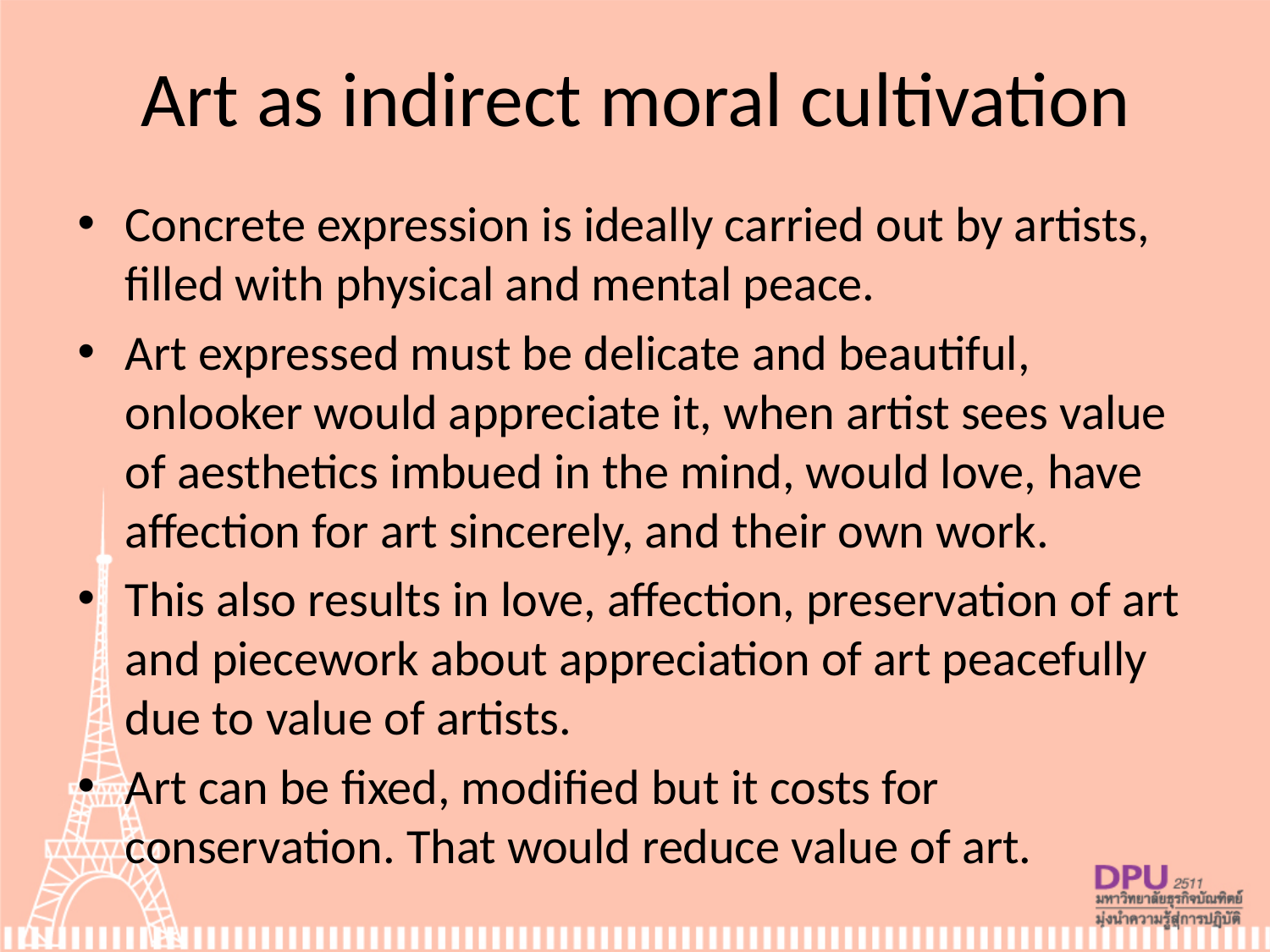

# Art as indirect moral cultivation
Concrete expression is ideally carried out by artists, filled with physical and mental peace.
Art expressed must be delicate and beautiful, onlooker would appreciate it, when artist sees value of aesthetics imbued in the mind, would love, have affection for art sincerely, and their own work.
This also results in love, affection, preservation of art and piecework about appreciation of art peacefully due to value of artists.
Art can be fixed, modified but it costs for conservation. That would reduce value of art.